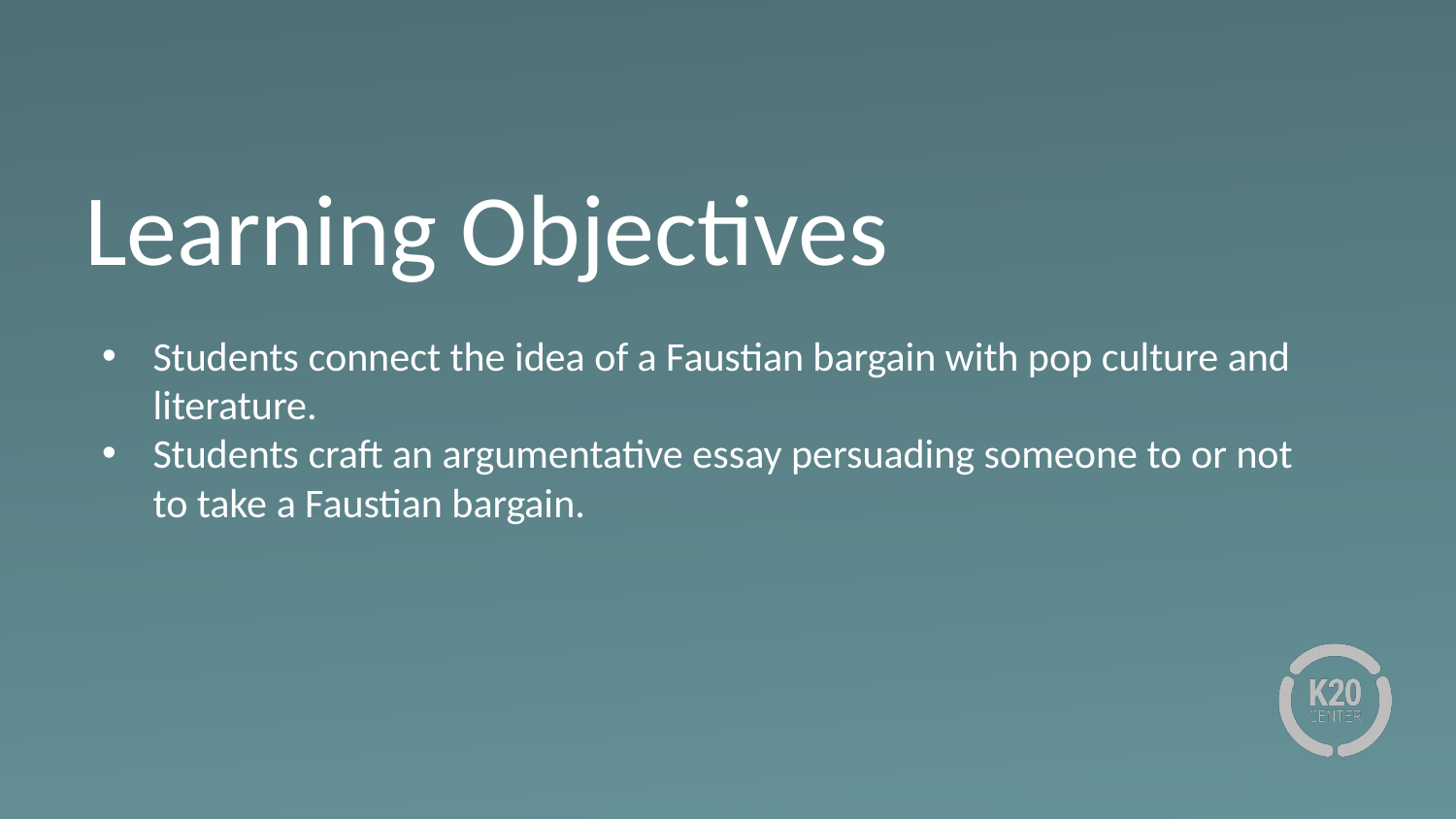

# Learning Objectives
Students connect the idea of a Faustian bargain with pop culture and literature.
Students craft an argumentative essay persuading someone to or not to take a Faustian bargain.